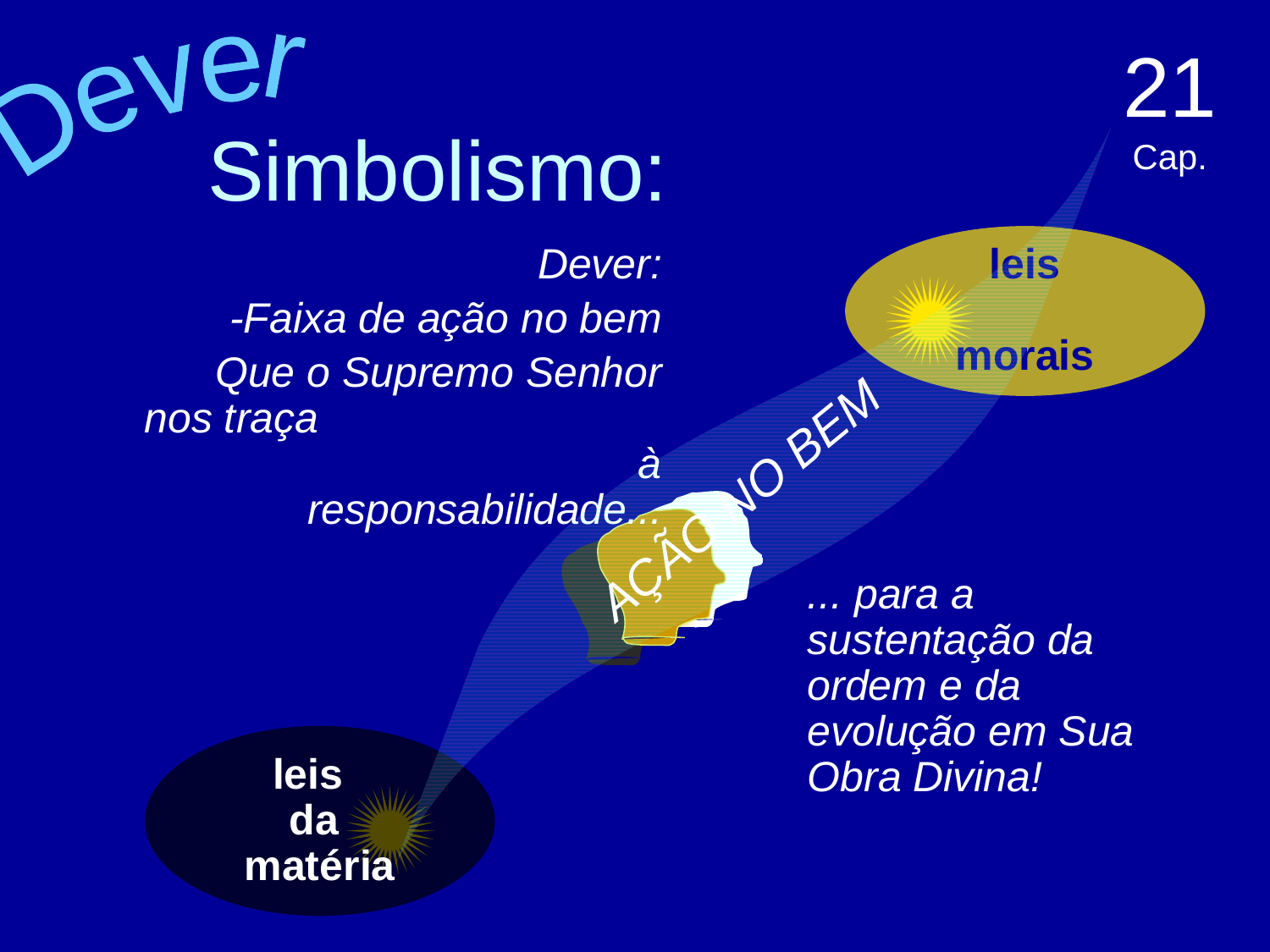

21 Cap.
Dever
Simbolismo:
leis

morais
Dever:
 -Faixa de ação no bem
Que o Supremo Senhor nos traça                                               à responsabilidade...

        AÇÃO NO BEM

... para a sustentação da ordem e da evolução em Sua Obra Divina!
leis
da
matéria